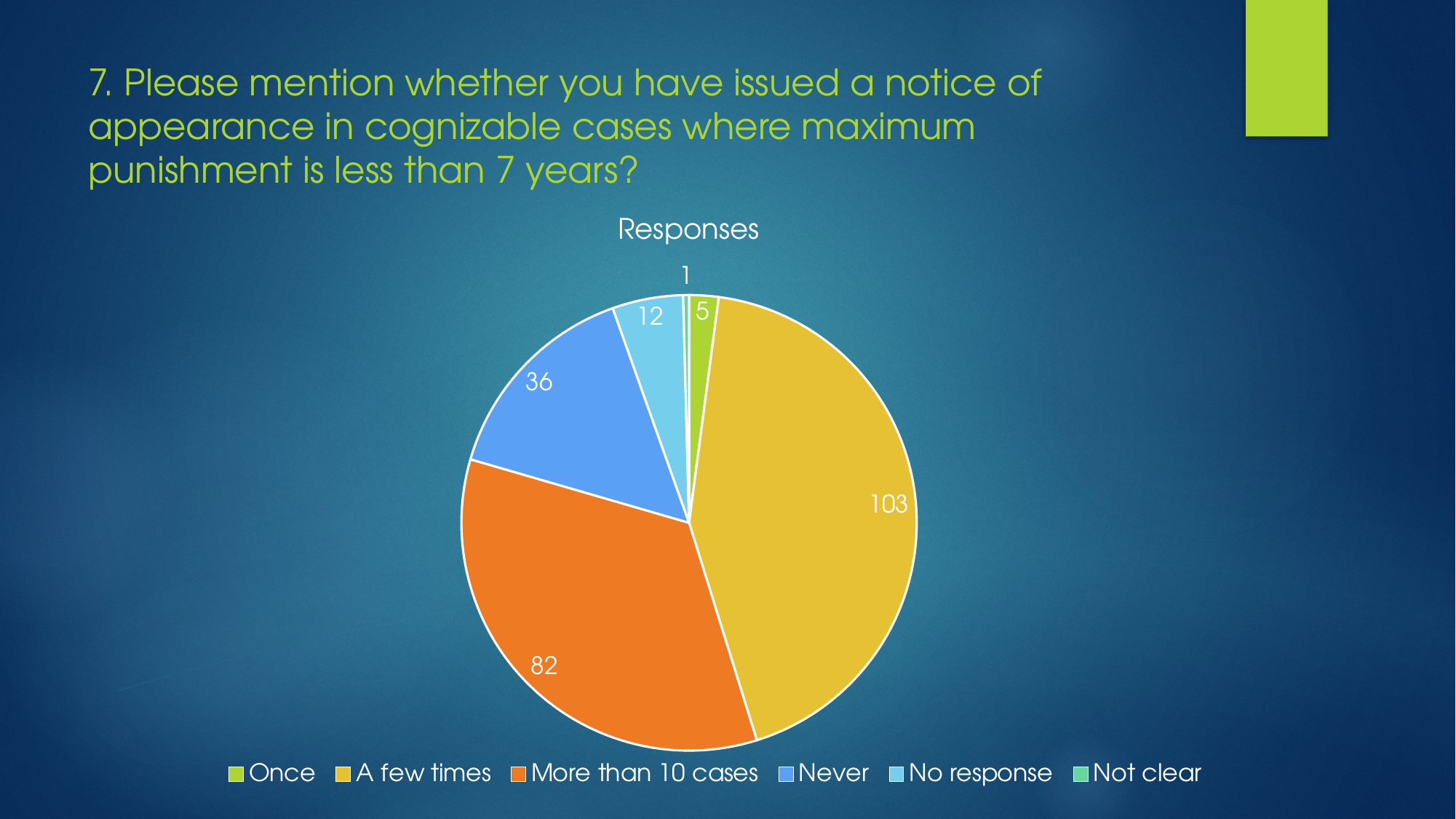

# 7. Please mention whether you have issued a notice of appearance in cognizable cases where maximum punishment is less than 7 years?

### Chart: Responses

| Category | Responses |
|---|---|
| Once | 5.0 |
| A few times | 103.0 |
| More than 10 cases | 82.0 |
| Never | 36.0 |
| No response | 12.0 |
| Not clear | 1.0 |

### Chart

| Category |
|---|